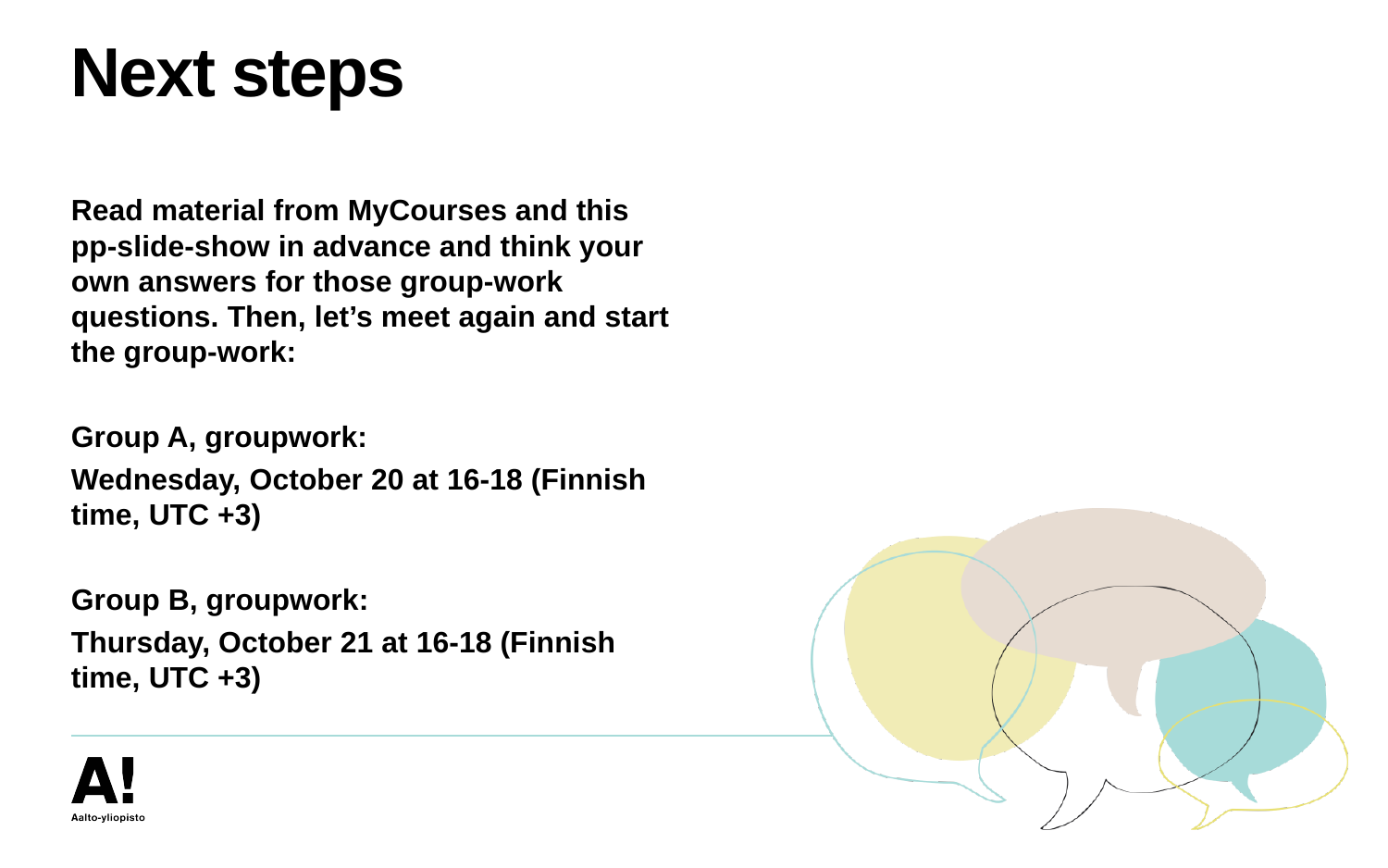

# Next steps
Read material from MyCourses and this pp-slide-show in advance and think your own answers for those group-work questions. Then, let’s meet again and start the group-work:

Group A, groupwork:
Wednesday, October 20 at 16-18 (Finnish time, UTC +3)

Group B, groupwork:
Thursday, October 21 at 16-18 (Finnish time, UTC +3)